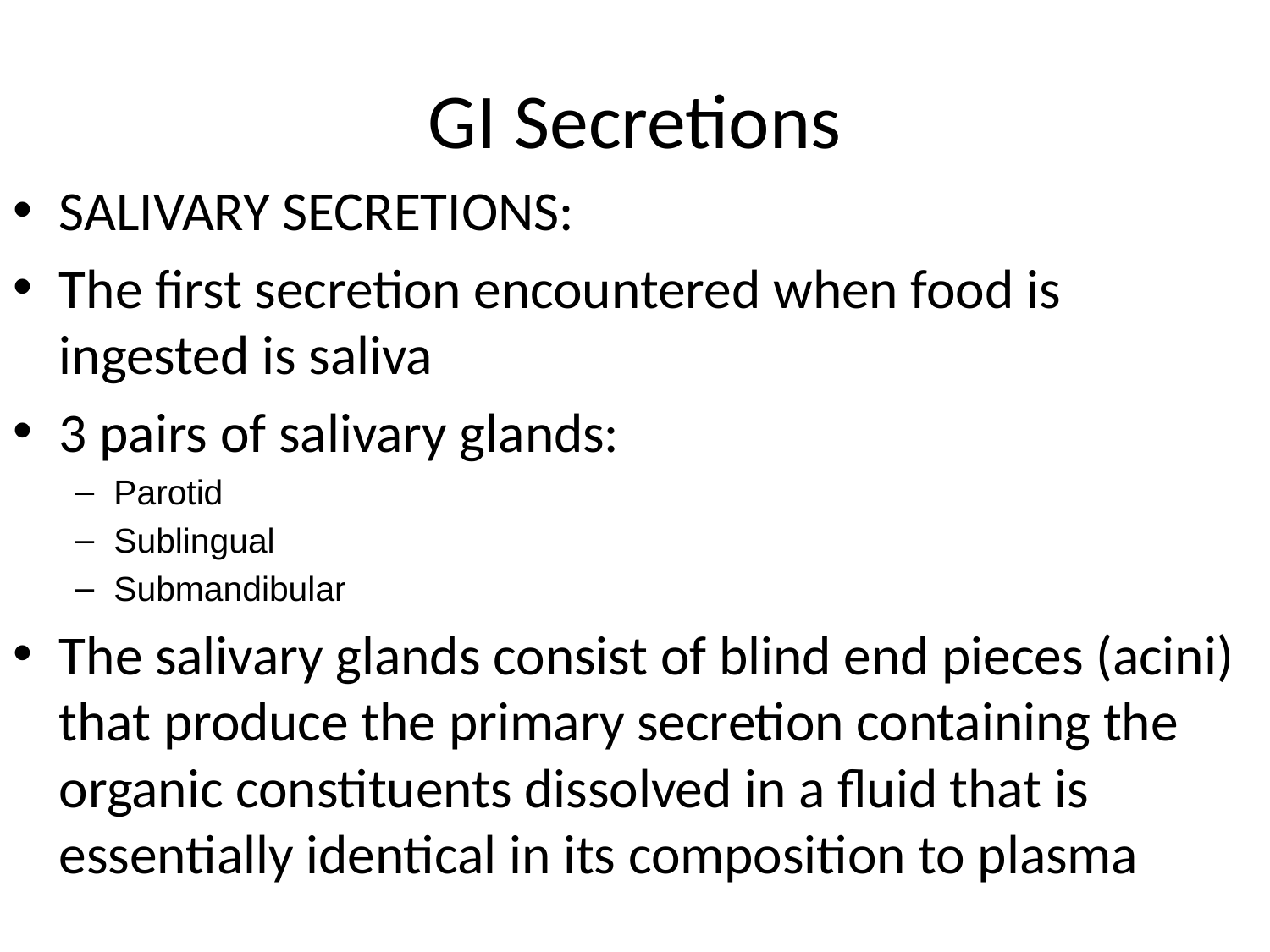

# GI Secretions
SALIVARY SECRETIONS:
The first secretion encountered when food is ingested is saliva
3 pairs of salivary glands:
Parotid
Sublingual
Submandibular
The salivary glands consist of blind end pieces (acini) that produce the primary secretion containing the organic constituents dissolved in a fluid that is essentially identical in its composition to plasma